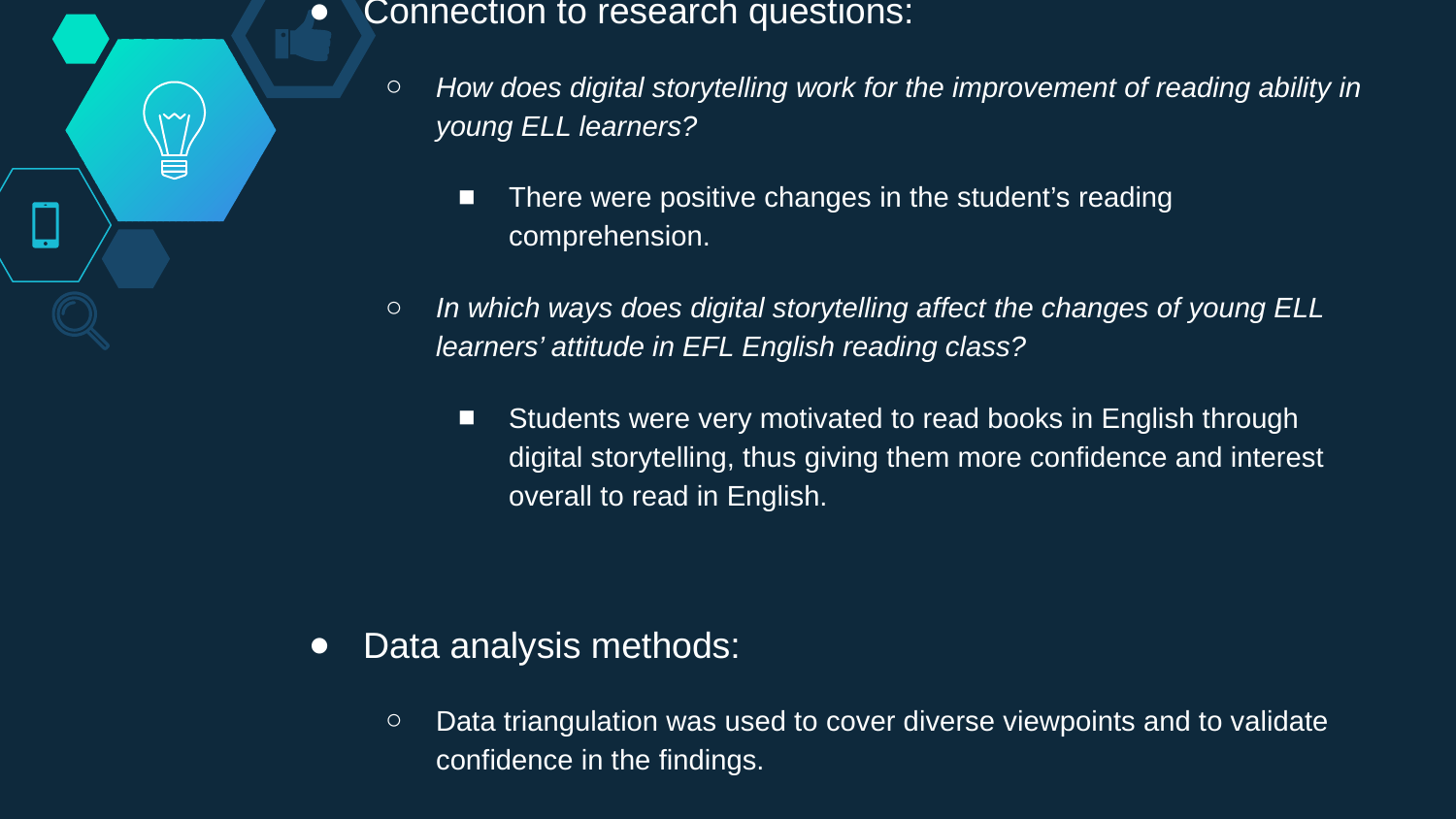

# Connection to research questions:
How does digital storytelling work for the improvement of reading ability in young ELL learners?
There were positive changes in the student’s reading comprehension.
In which ways does digital storytelling affect the changes of young ELL learners’ attitude in EFL English reading class?
Students were very motivated to read books in English through digital storytelling, thus giving them more confidence and interest overall to read in English.

Data analysis methods:
Data triangulation was used to cover diverse viewpoints and to validate confidence in the findings.